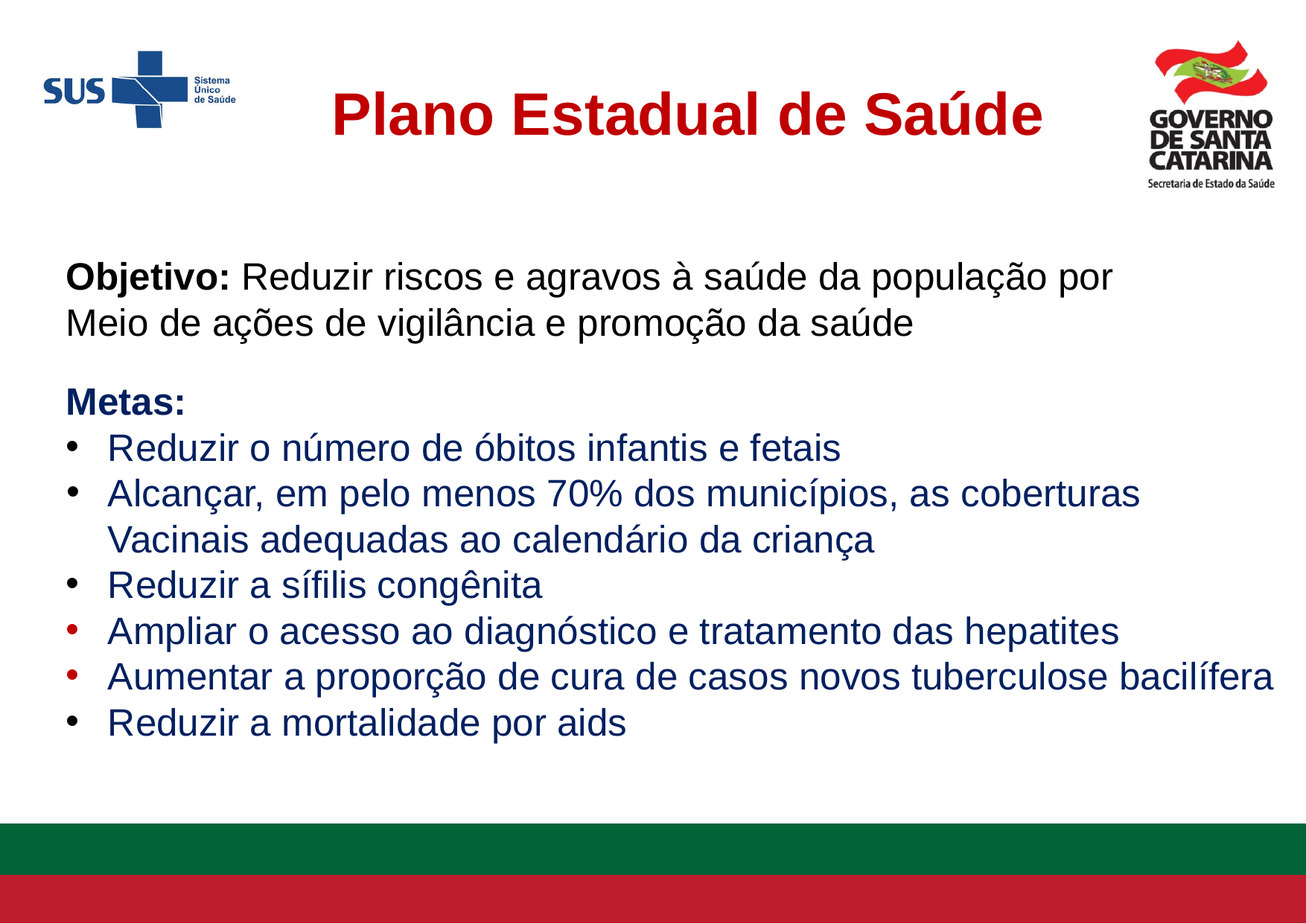

Plano Estadual de Saúde
Objetivo: Reduzir riscos e agravos à saúde da população por
Meio de ações de vigilância e promoção da saúde

Metas:
Reduzir o número de óbitos infantis e fetais
Alcançar, em pelo menos 70% dos municípios, as coberturas
Vacinais adequadas ao calendário da criança
Reduzir a sífilis congênita
Ampliar o acesso ao diagnóstico e tratamento das hepatites
Aumentar a proporção de cura de casos novos tuberculose bacilífera
Reduzir a mortalidade por aids